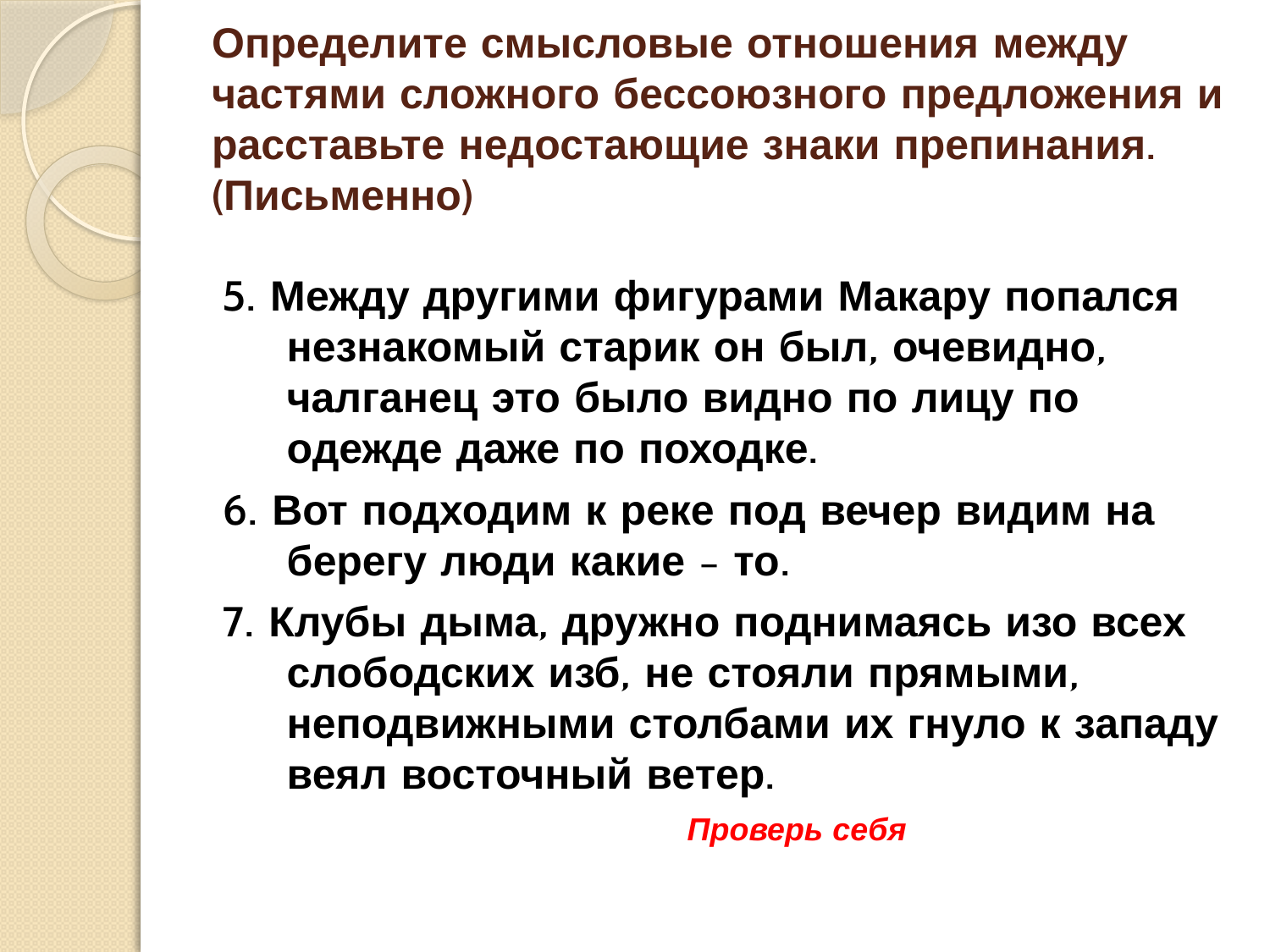

# Определите смысловые отношения между частями сложного бессоюзного предложения и расставьте недостающие знаки препинания. (Письменно)

5. Между другими фигурами Макару попался незнакомый старик он был, очевидно, чалганец это было видно по лицу по одежде даже по походке.
6. Вот подходим к реке под вечер видим на берегу люди какие – то.
7. Клубы дыма, дружно поднимаясь изо всех слободских изб, не стояли прямыми, неподвижными столбами их гнуло к западу веял восточный ветер.

Проверь себя